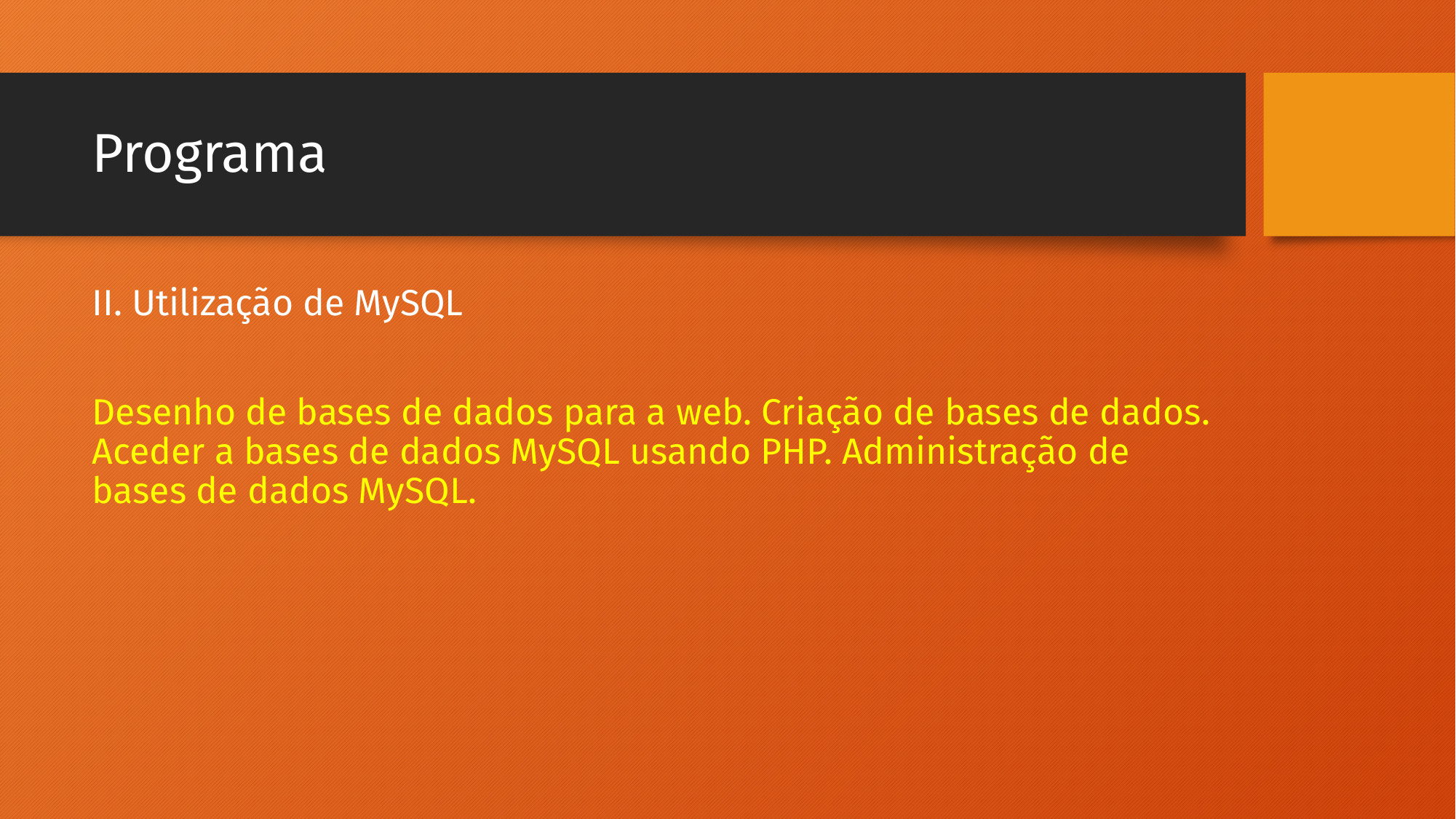

# Programa
II. Utilização de MySQL

Desenho de bases de dados para a web. Criação de bases de dados. Aceder a bases de dados MySQL usando PHP. Administração de bases de dados MySQL.